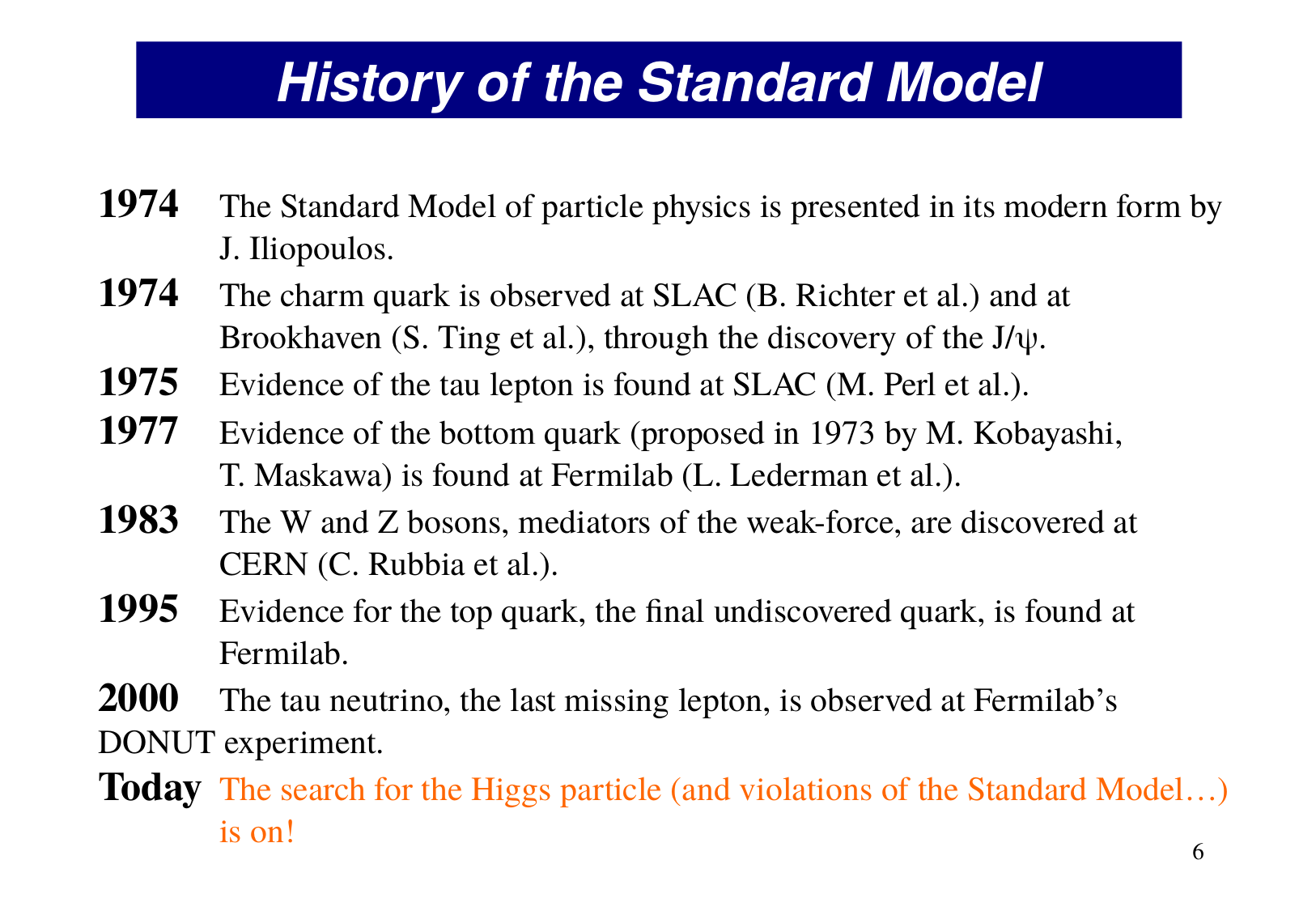

History of the Standard Model
1974	The Standard Model of particle physics is presented in its modern form by
	J. Iliopoulos.
1974	The charm quark is observed at SLAC (B. Richter et al.) and at
	Brookhaven (S. Ting et al.), through the discovery of the J/ψ.
1975	Evidence of the tau lepton is found at SLAC (M. Perl et al.).
1977	Evidence of the bottom quark (proposed in 1973 by M. Kobayashi,
	T. Maskawa) is found at Fermilab (L. Lederman et al.).
1983	The W and Z bosons, mediators of the weak-force, are discovered at
 	CERN (C. Rubbia et al.).
1995	Evidence for the top quark, the final undiscovered quark, is found at
	Fermilab.
2000	The tau neutrino, the last missing lepton, is observed at Fermilab’s 	DONUT experiment.
Today	The search for the Higgs particle (and violations of the Standard Model…)
	is on!

6